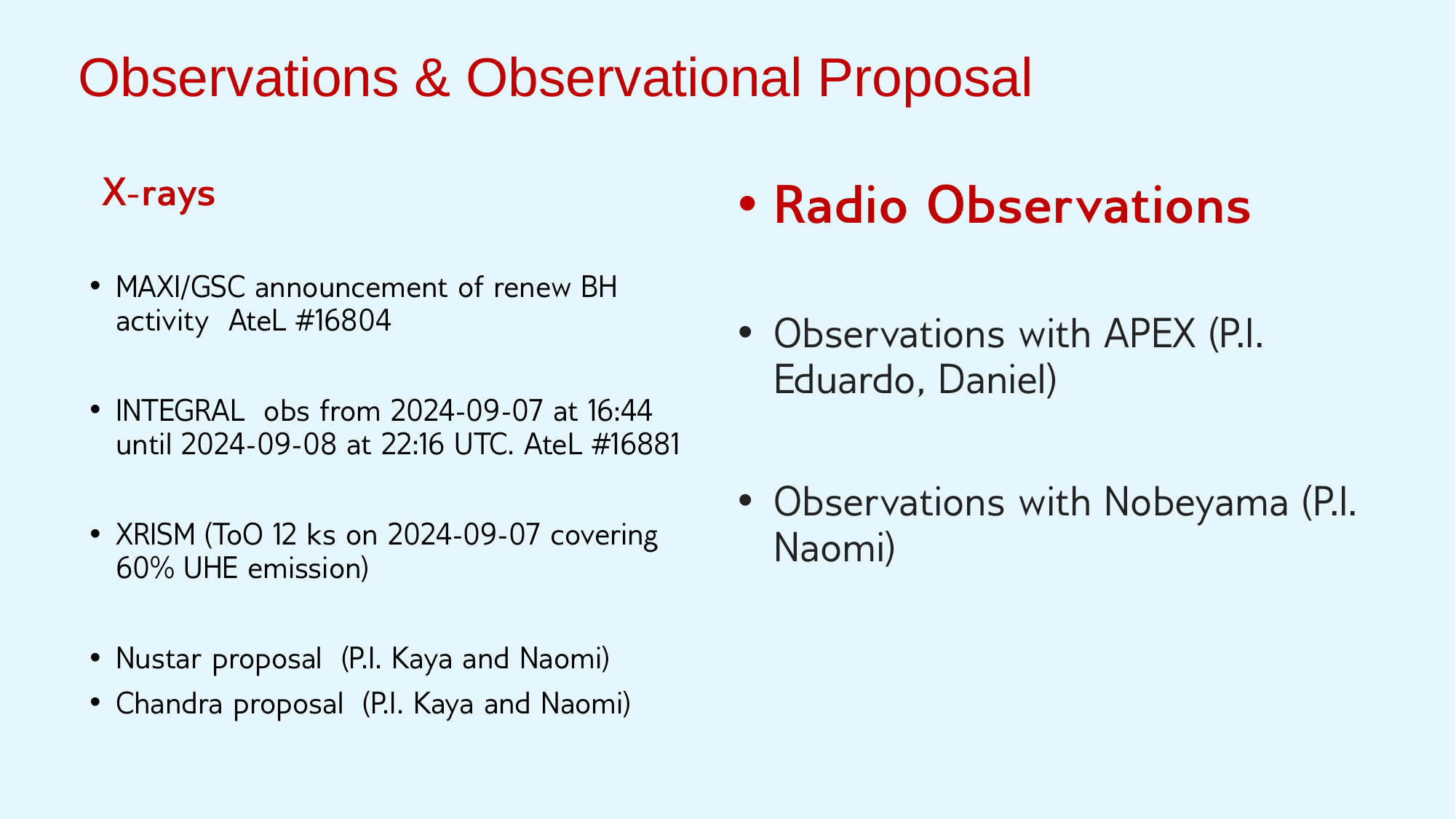

# Observations & Observational Proposal
  X-rays

MAXI/GSC announcement of renew BH activity  AteL #16804

INTEGRAL  obs from 2024-09-07 at 16:44 until 2024-09-08 at 22:16 UTC. AteL #16881

XRISM (ToO 12 ks on 2024-09-07 covering 60% UHE emission)

Nustar proposal  (P.I. Kaya and Naomi)
Chandra proposal  (P.I. Kaya and Naomi)

Radio Observations

Observations with APEX (P.I.  Eduardo, Daniel)

Observations with Nobeyama (P.I. Naomi)